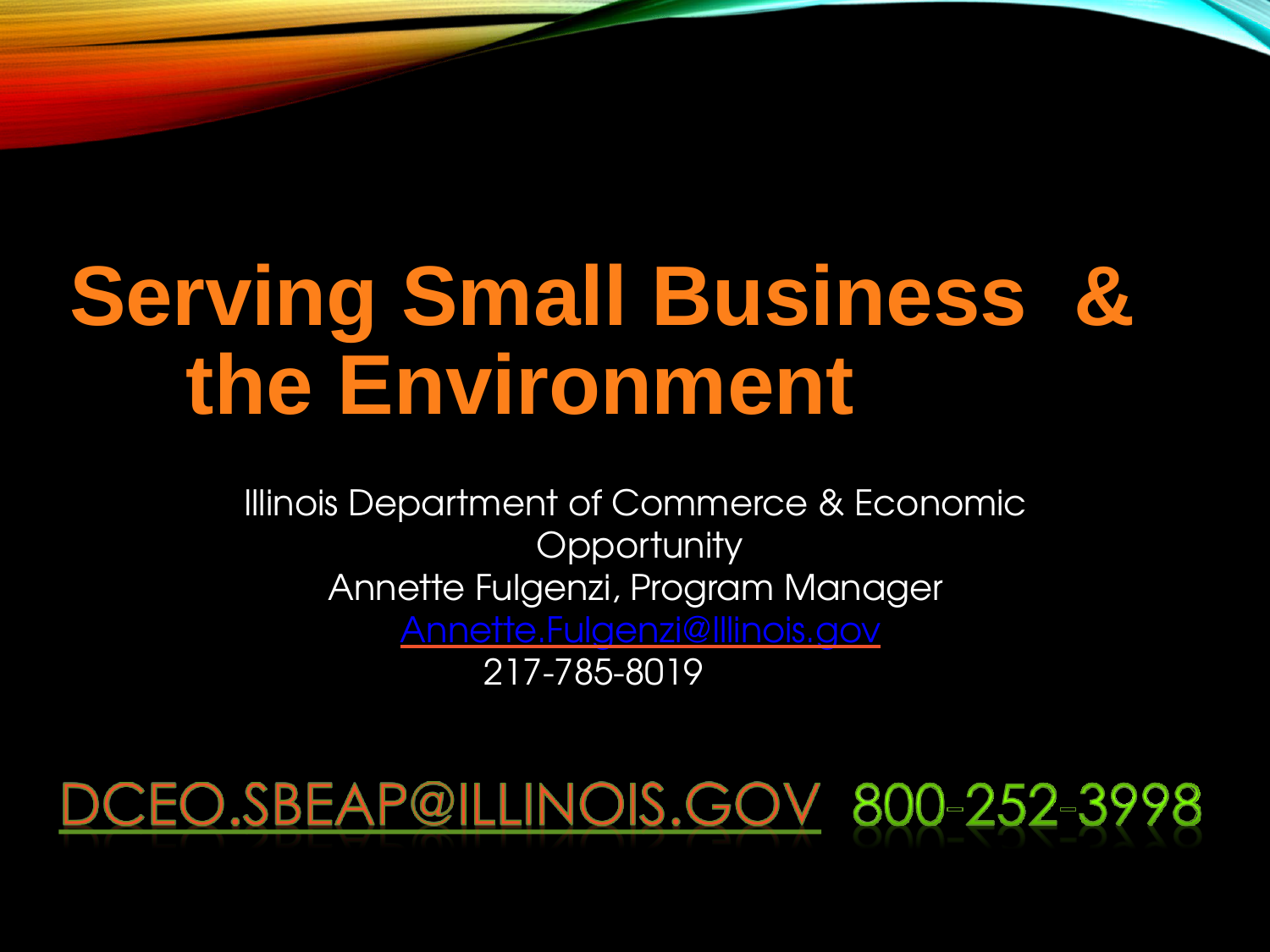

Serving Small Business  & the Environment
Illinois Department of Commerce & Economic  Opportunity
Annette Fulgenzi, Program Manager  Annette.Fulgenzi@Illinois.gov
217-785-8019